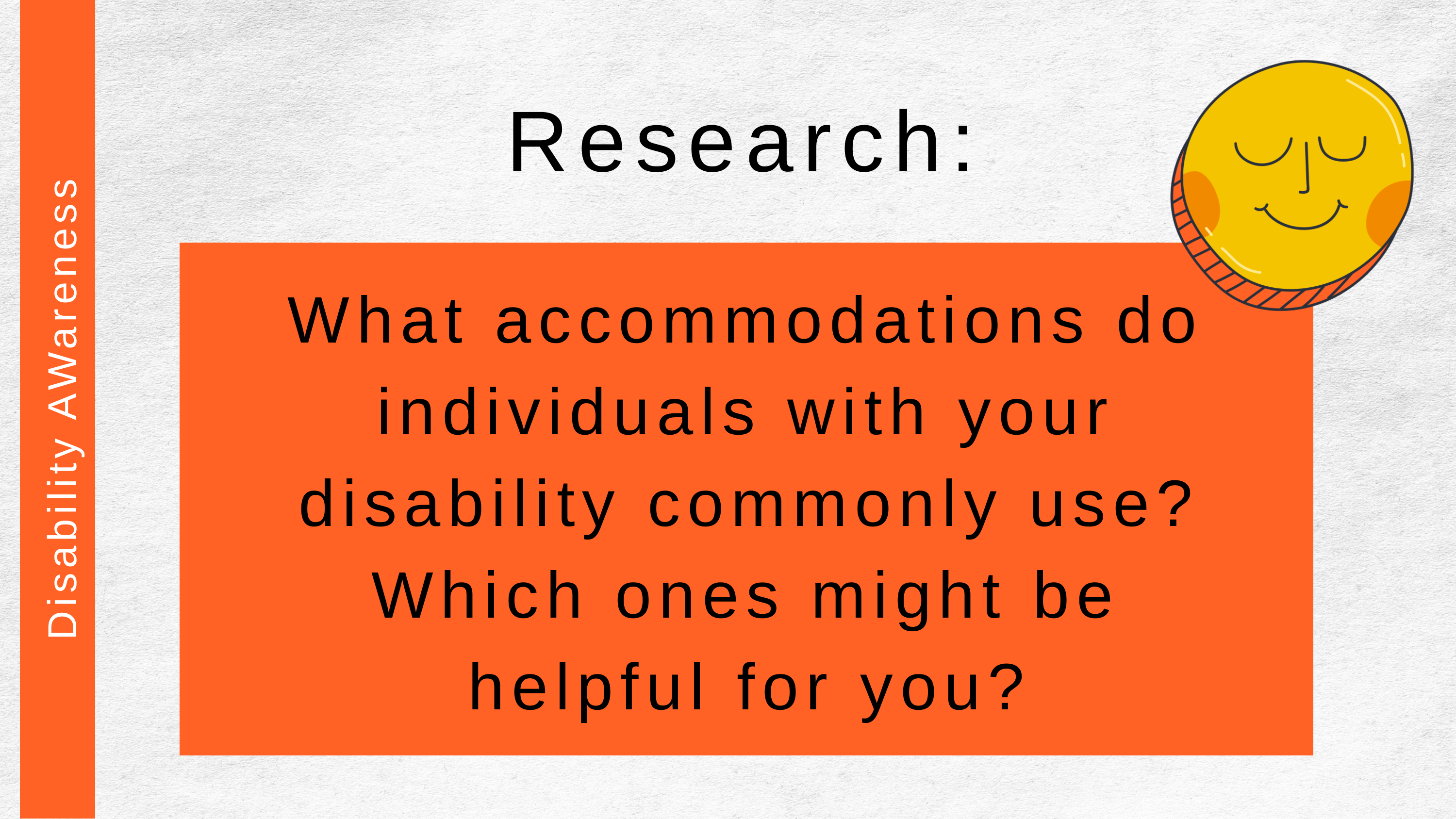

Research:

What accommodations do individuals with your disability commonly use?
Which ones might be helpful for you?
 Disability AWareness